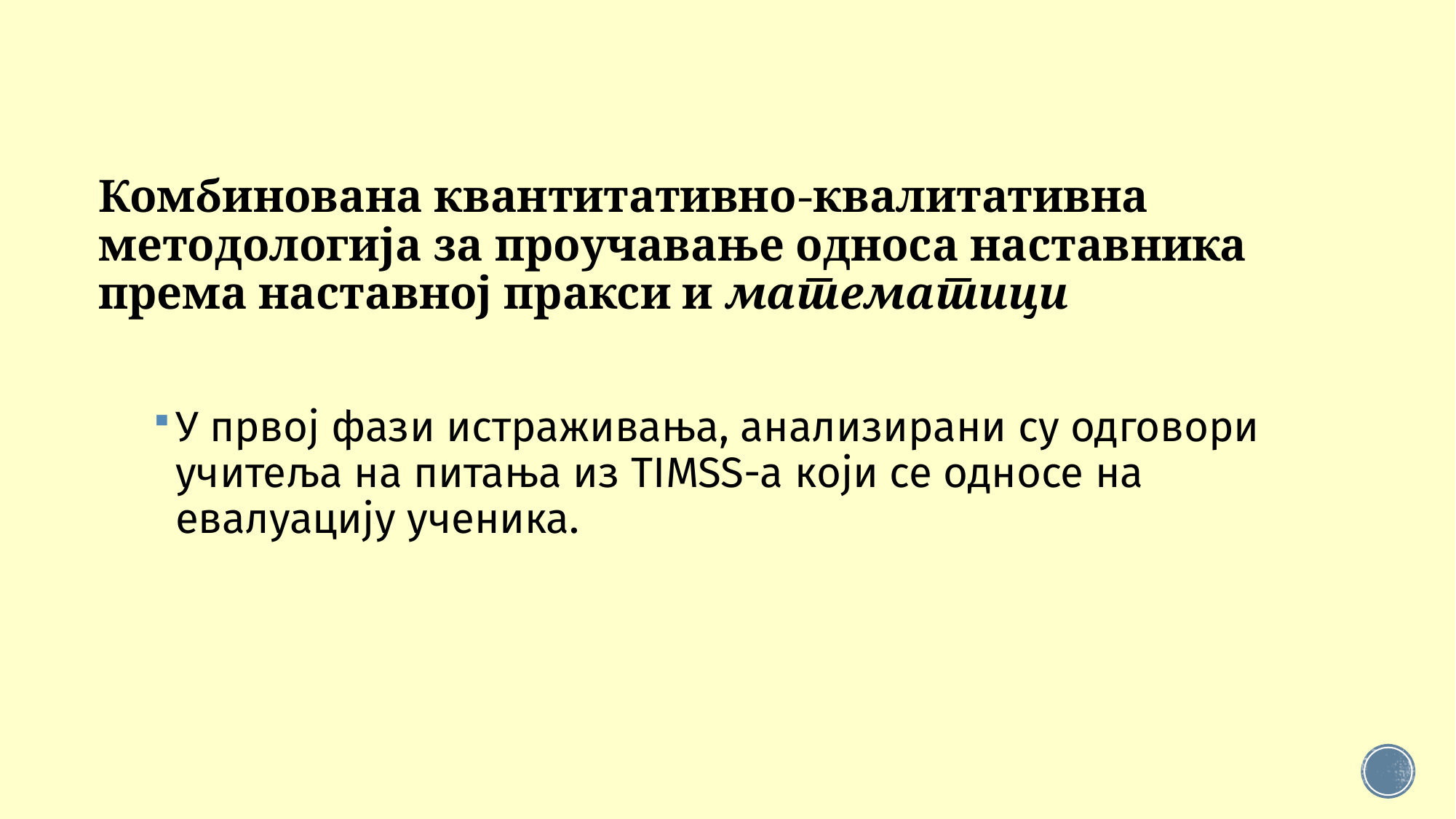

# Комбинована квантитативно-квалитативна методологија за проучавање односа наставника према наставној пракси и математици
У првој фази истраживања, анализирани су одговори учитеља на питања из ТIMSS-a који се односе на евалуацију ученика.